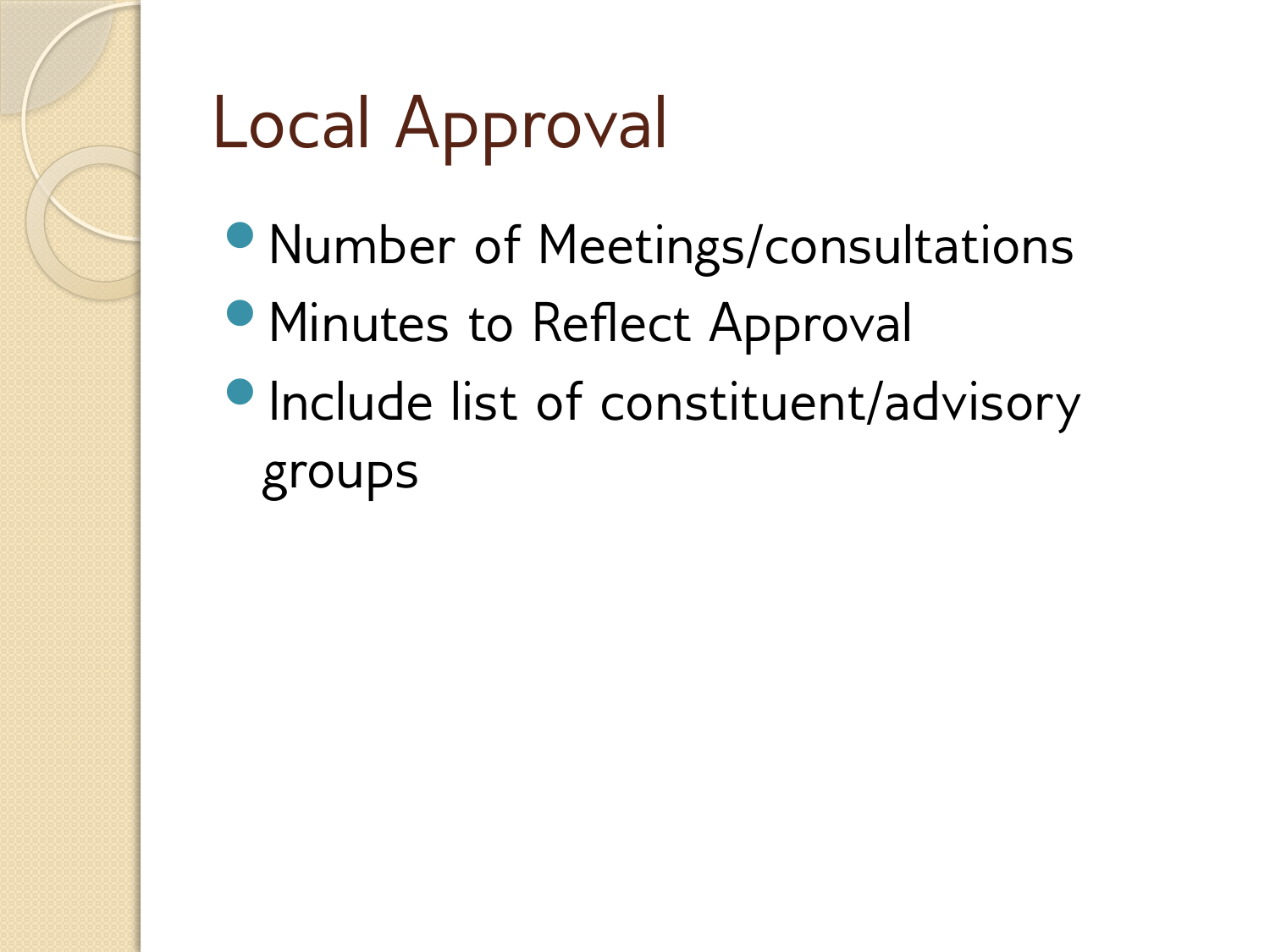

# Local Approval
Number of Meetings/consultations
Minutes to Reflect Approval
Include list of constituent/advisory groups